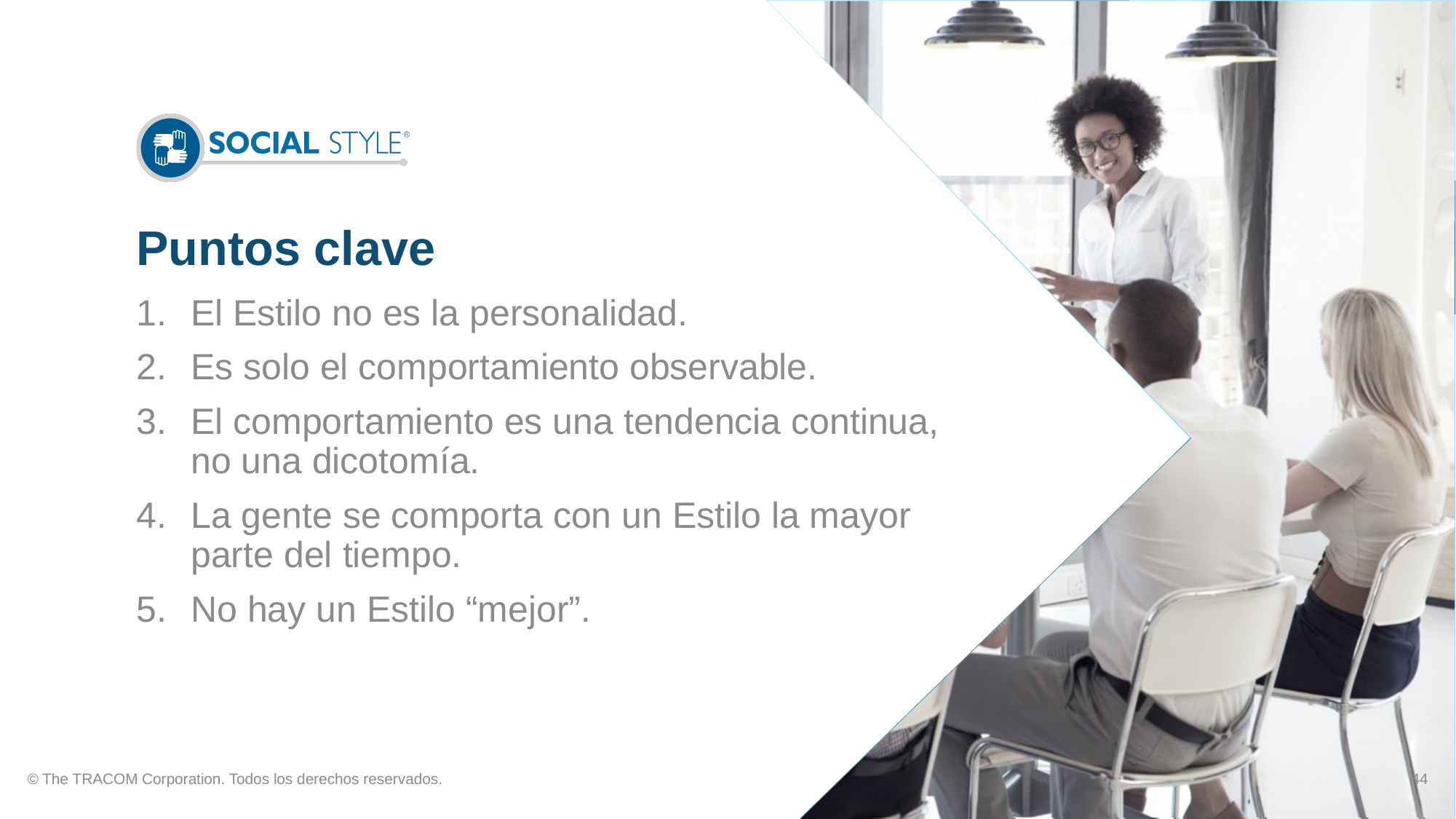

# Puntos clave
El Estilo no es la personalidad.
Es solo el comportamiento observable.
El comportamiento es una tendencia continua, no una dicotomía.
La gente se comporta con un Estilo la mayor parte del tiempo.
No hay un Estilo “mejor”.
© The TRACOM Corporation. Todos los derechos reservados.
44